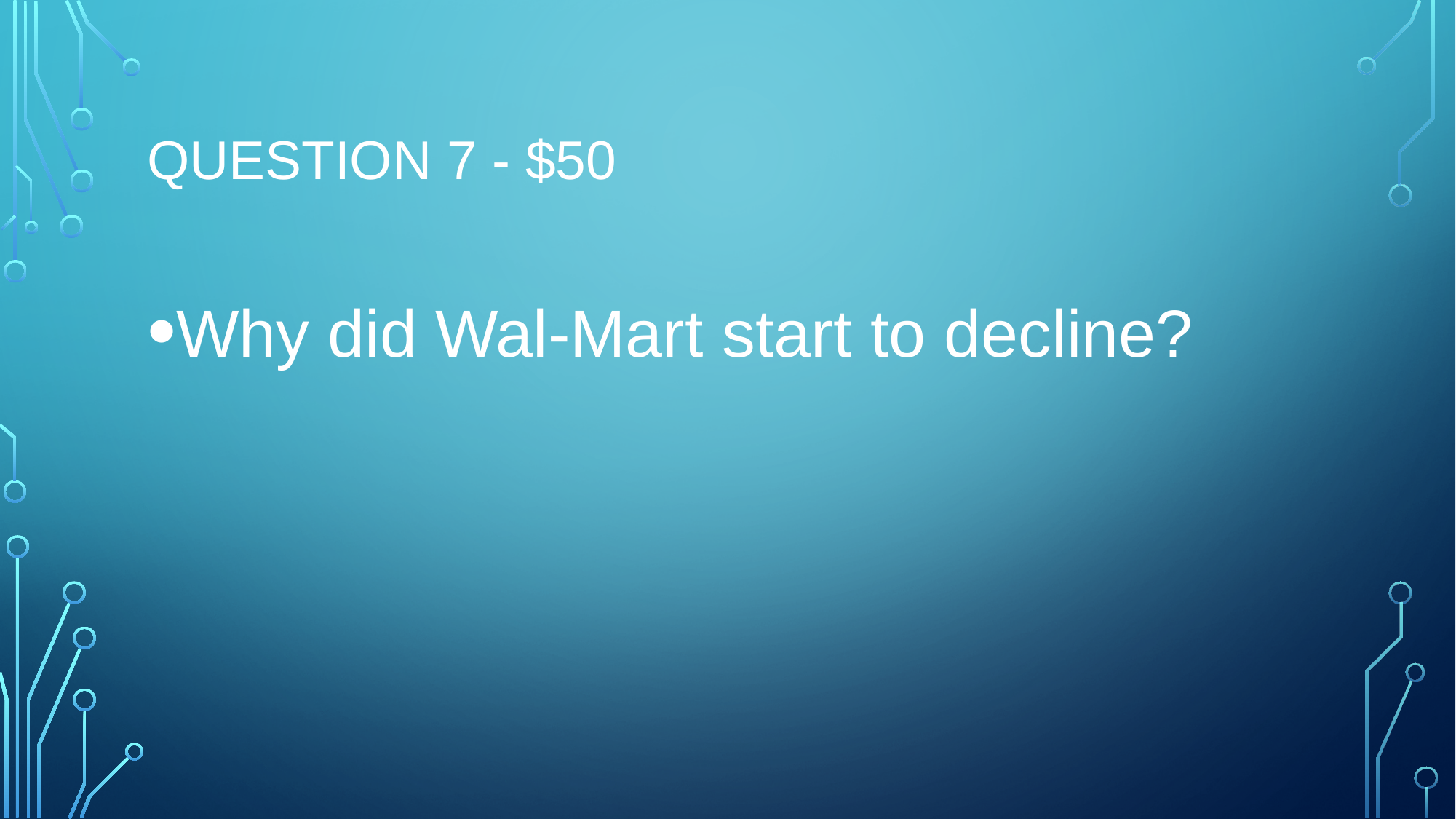

# Question 7 - $50
Why did Wal-Mart start to decline?